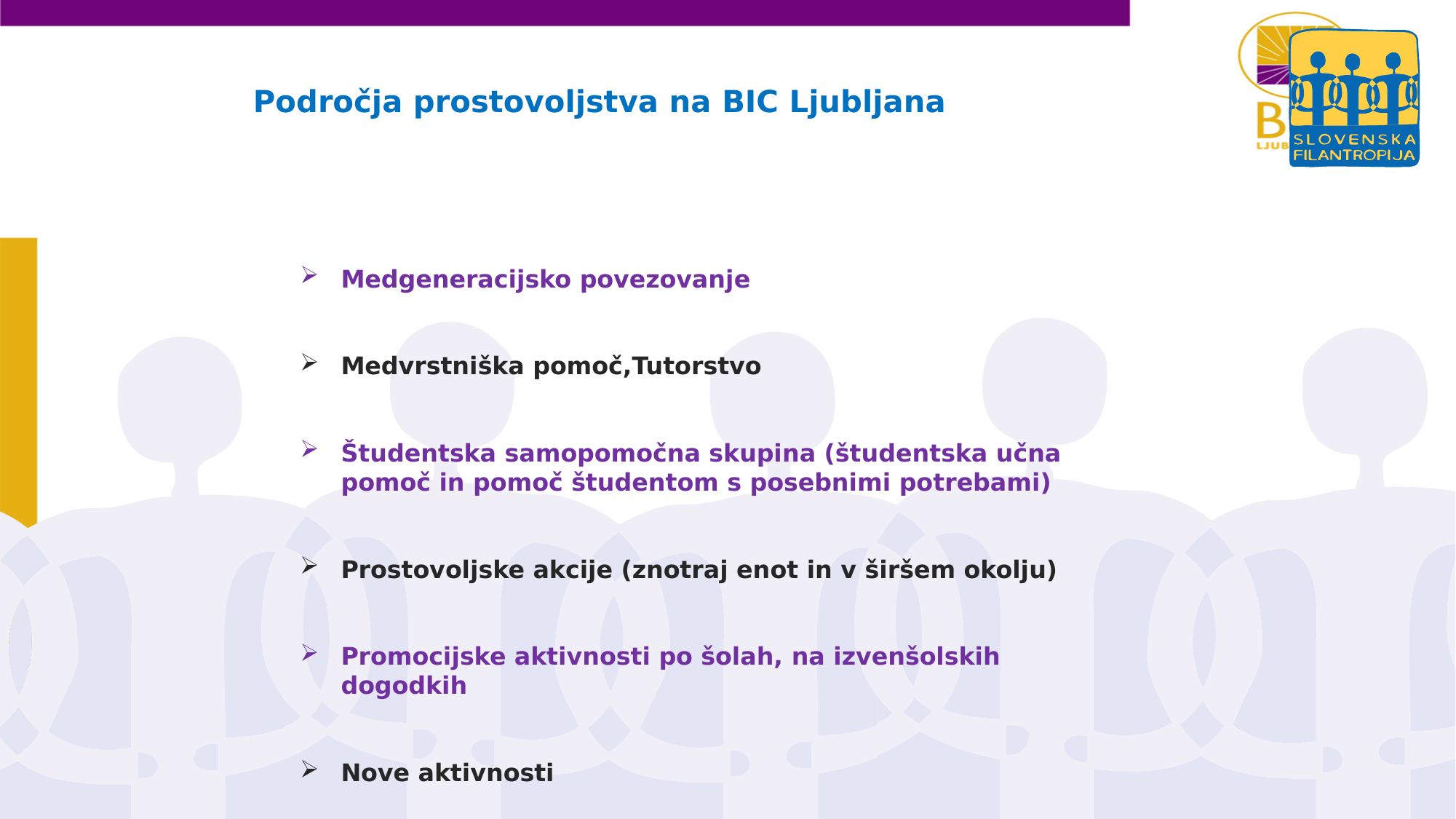

Področja prostovoljstva na BIC Ljubljana

Medgeneracijsko povezovanje

Medvrstniška pomoč,Tutorstvo

Študentska samopomočna skupina (študentska učna pomoč in pomoč študentom s posebnimi potrebami)

Prostovoljske akcije (znotraj enot in v širšem okolju)

Promocijske aktivnosti po šolah, na izvenšolskih dogodkih

Nove aktivnosti